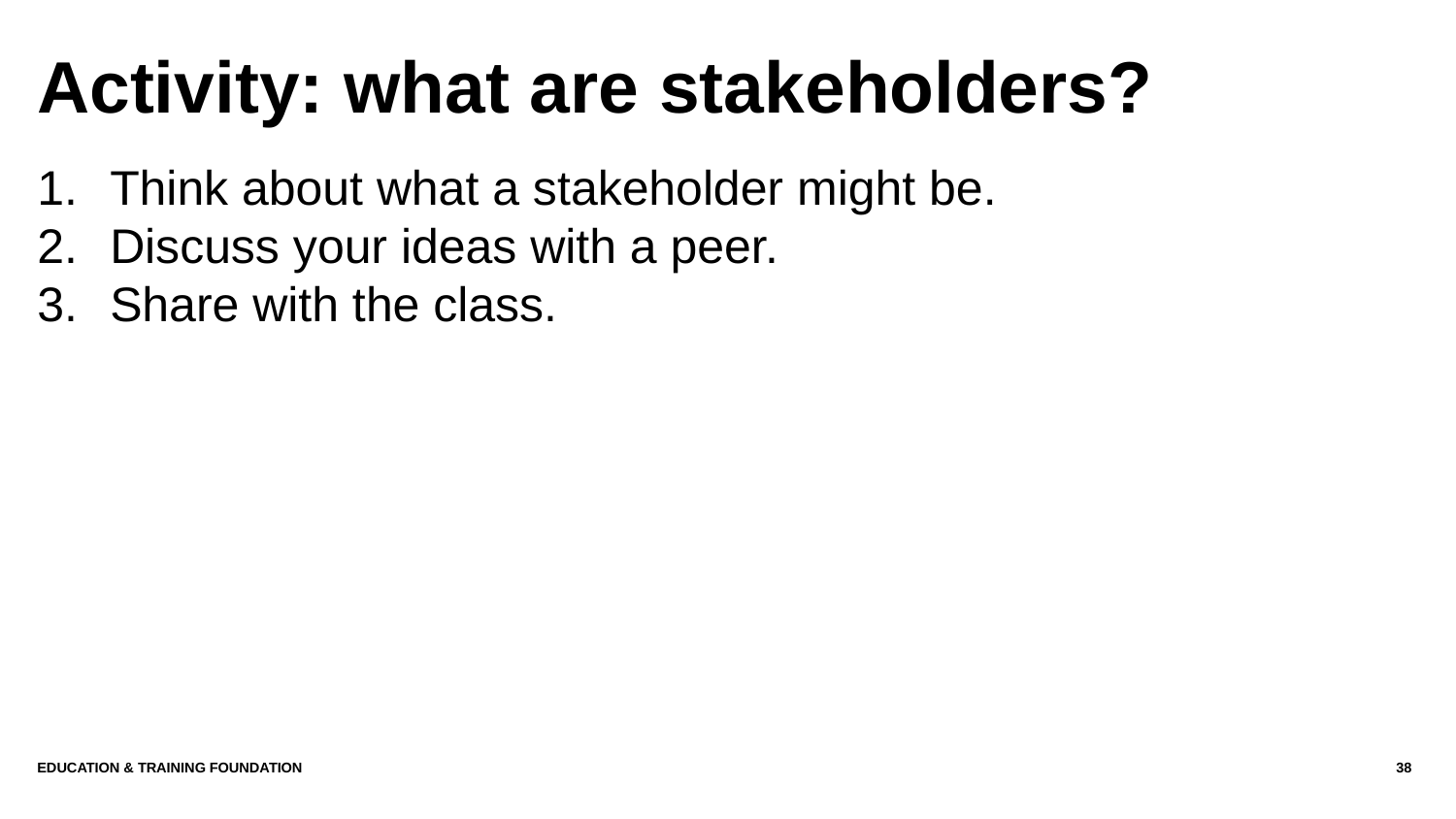

# Activity: what are stakeholders?
Think about what a stakeholder might be.
Discuss your ideas with a peer.
Share with the class.
Education & Training Foundation
38